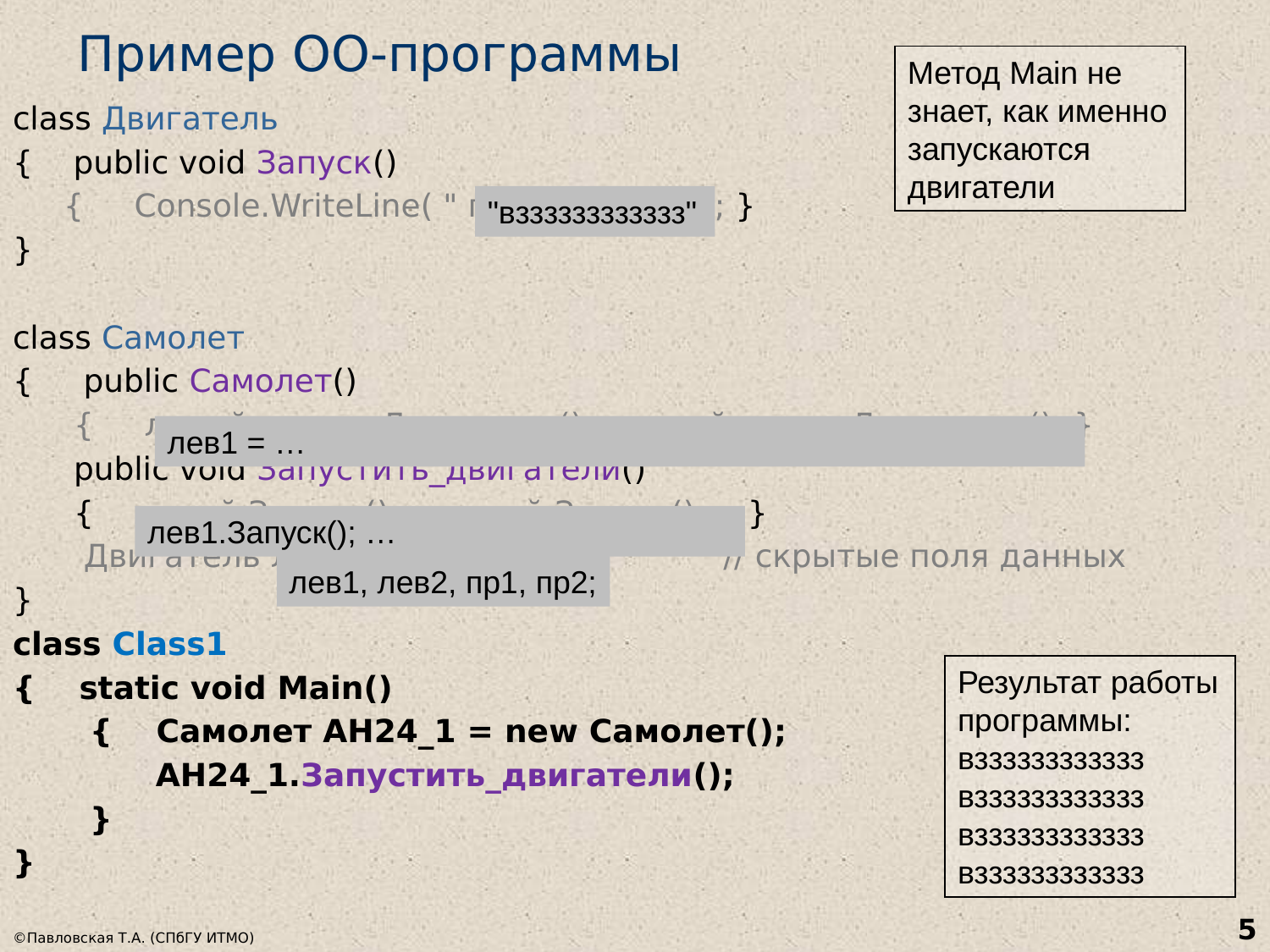

# Пример ОО-программы
Метод Main не знает, как именно запускаются двигатели
class Двигатель
{    public void Запуск()
     {     Console.WriteLine( " пыщь пыщь " ); }
}

class Самолет
{     public Самолет()
      {     левый  = new Двигатель(); правый = new Двигатель(); }
      public void Запустить_двигатели()
      {    левый.Запуск();  правый.Запуск();    }
       Двигатель левый, правый ;                  // скрытые поля данных
}
class Class1
{    static void Main()
       {    Самолет АН24_1 = new Самолет();
             АН24_1.Запустить_двигатели();
       }
}
"взззззззззззз"
лев1 = …
лев1.Запуск(); …
лев1, лев2, пр1, пр2;
Результат работы программы:
взззззззззззз
взззззззззззз
взззззззззззз
взззззззззззз
5
©Павловская Т.А. (СПбГУ ИТМО)